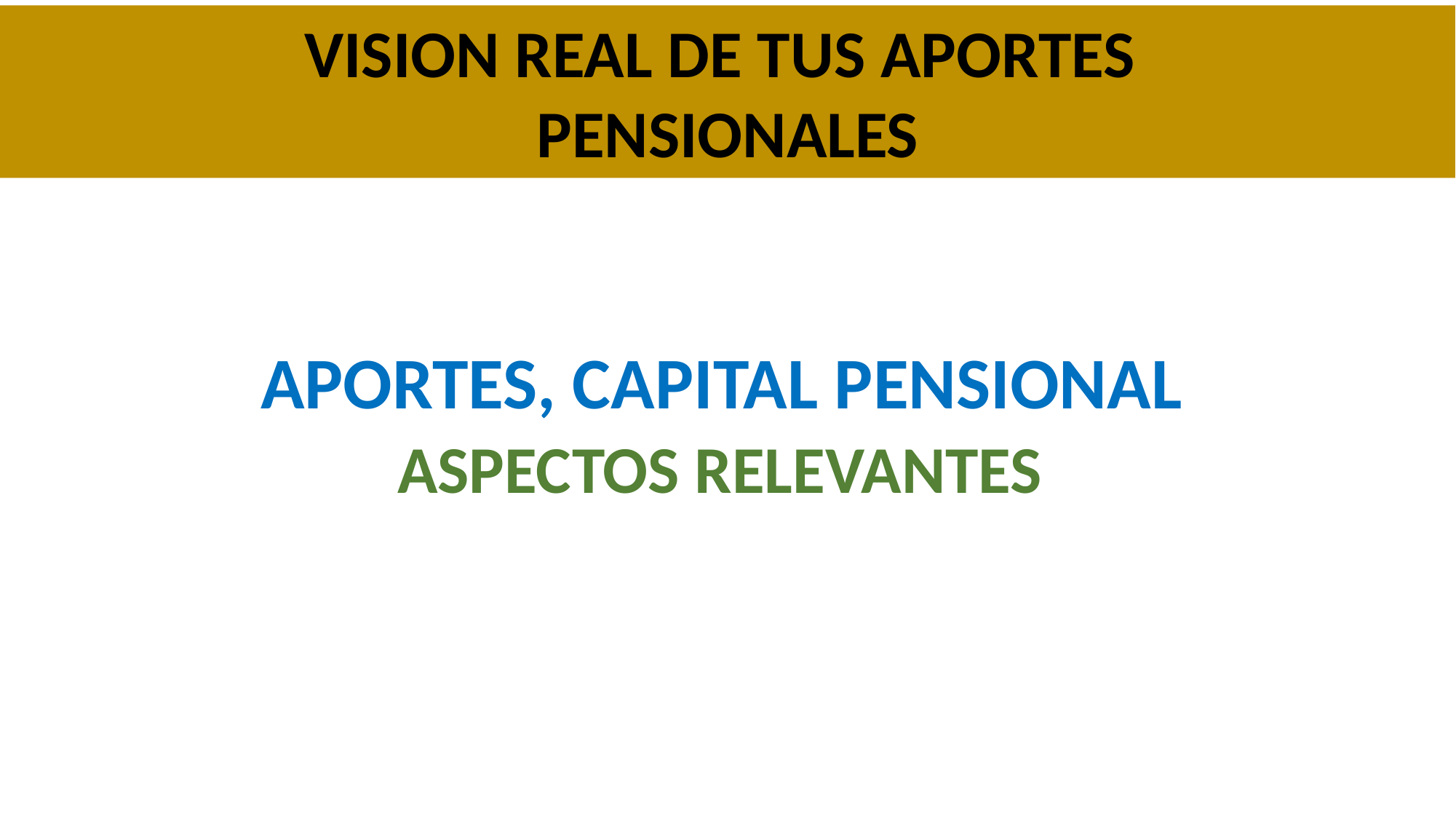

VISION REAL DE TUS APORTES
PENSIONALES
# APORTES, CAPITAL PENSIONAL
ASPECTOS RELEVANTES